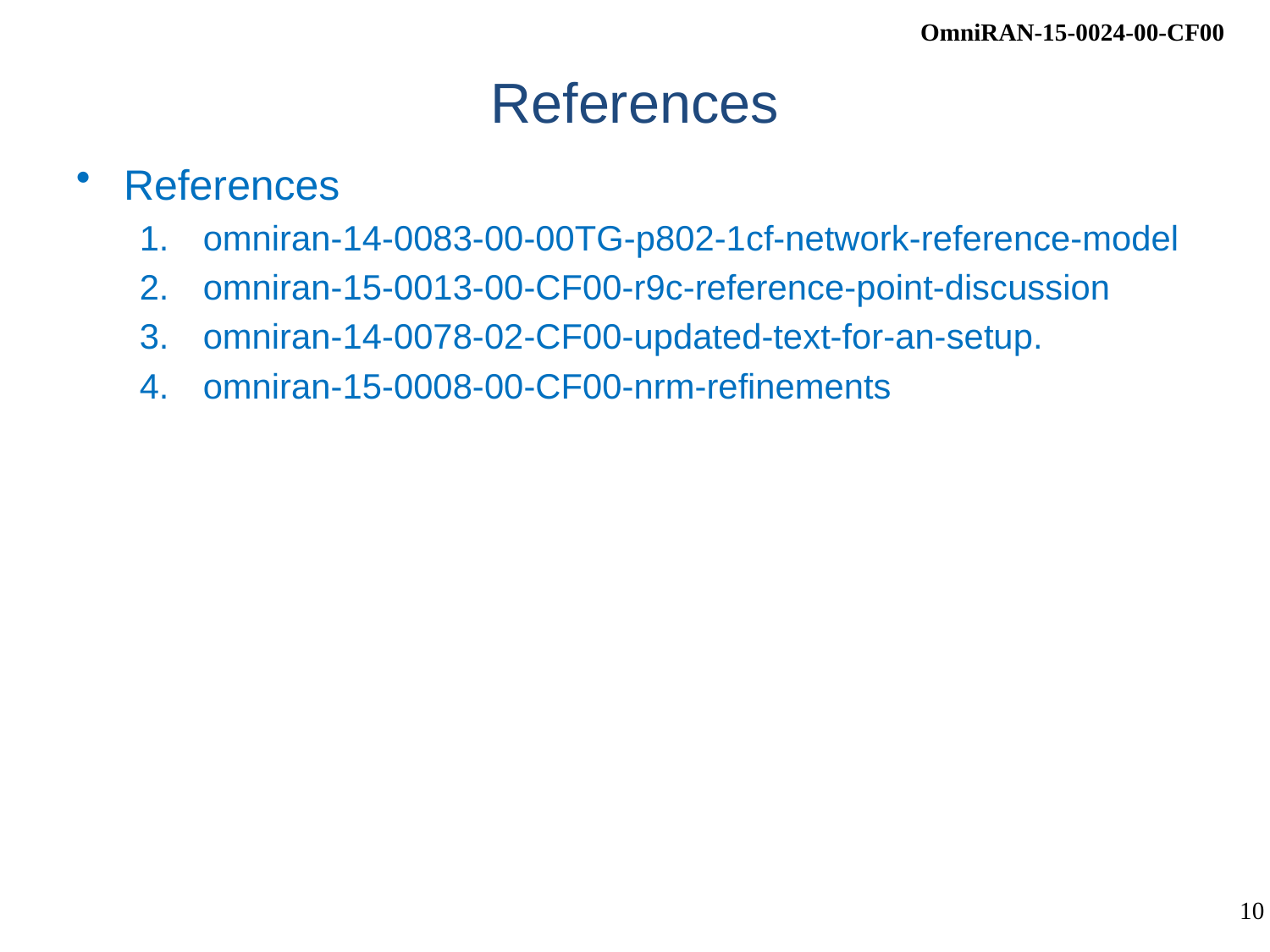

# References
References
omniran-14-0083-00-00TG-p802-1cf-network-reference-model
omniran-15-0013-00-CF00-r9c-reference-point-discussion
omniran-14-0078-02-CF00-updated-text-for-an-setup.
omniran-15-0008-00-CF00-nrm-refinements